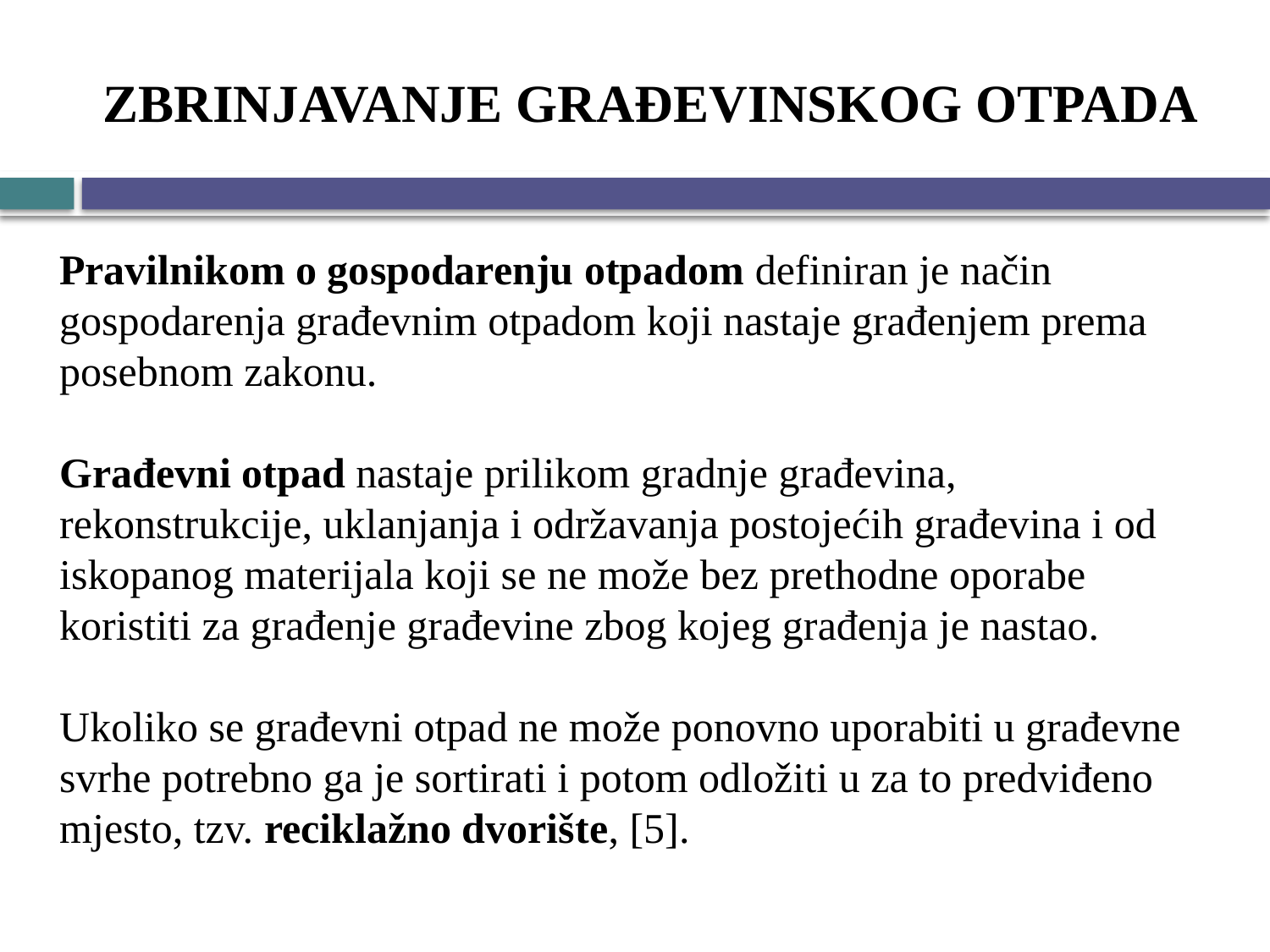

# ZBRINJAVANJE GRAĐEVINSKOG OTPADA
Pravilnikom o gospodarenju otpadom definiran je način gospodarenja građevnim otpadom koji nastaje građenjem prema posebnom zakonu.

Građevni otpad nastaje prilikom gradnje građevina, rekonstrukcije, uklanjanja i održavanja postojećih građevina i od iskopanog materijala koji se ne može bez prethodne oporabe koristiti za građenje građevine zbog kojeg građenja je nastao.

Ukoliko se građevni otpad ne može ponovno uporabiti u građevne svrhe potrebno ga je sortirati i potom odložiti u za to predviđeno mjesto, tzv. reciklažno dvorište, [5].